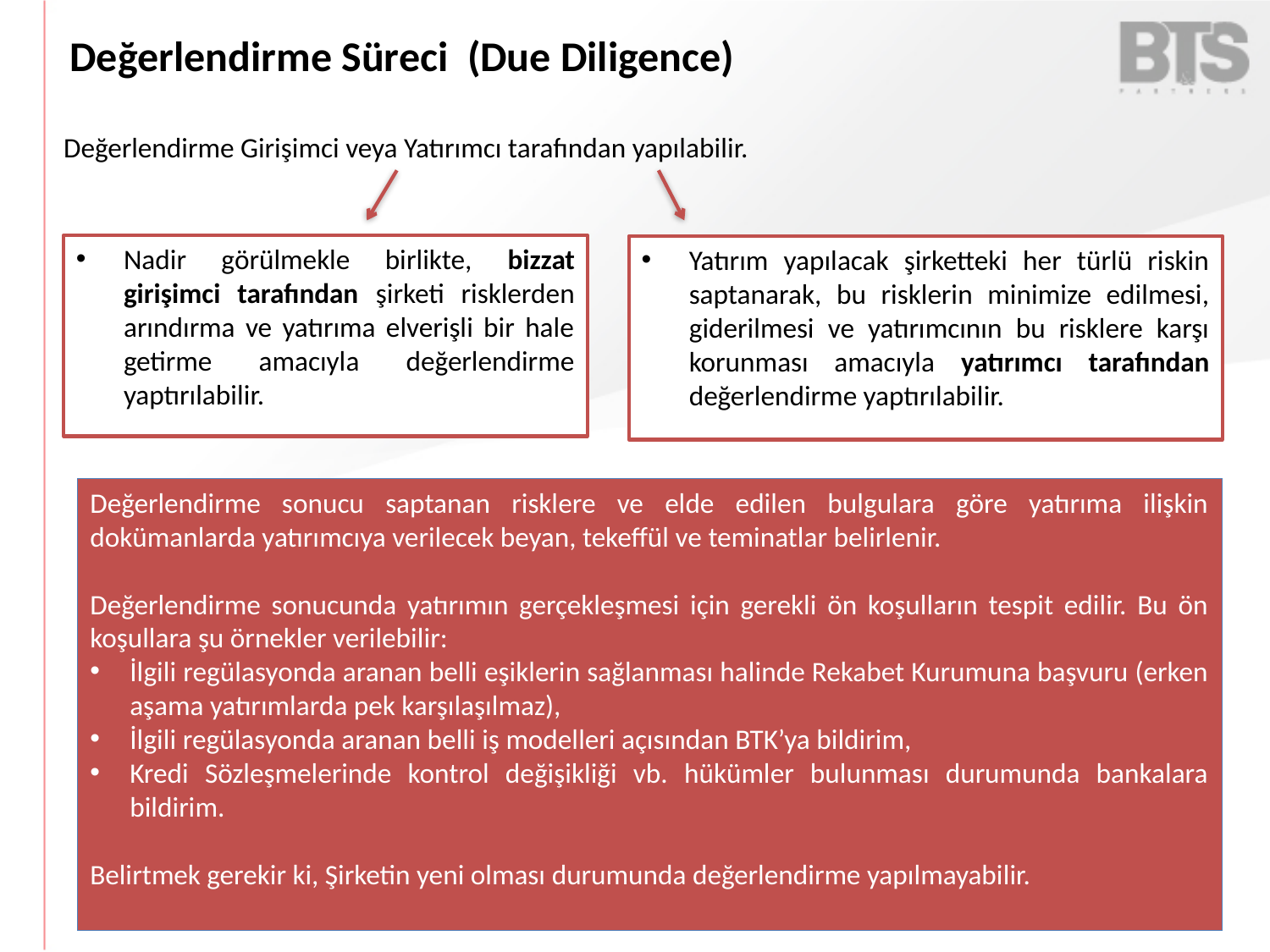

# Değerlendirme Süreci  (Due Diligence)
Değerlendirme Girişimci veya Yatırımcı tarafından yapılabilir.
Nadir görülmekle birlikte, bizzat girişimci tarafından şirketi risklerden arındırma ve yatırıma elverişli bir hale getirme amacıyla değerlendirme yaptırılabilir.

Yatırım yapılacak şirketteki her türlü riskin saptanarak, bu risklerin minimize edilmesi, giderilmesi ve yatırımcının bu risklere karşı korunması amacıyla yatırımcı tarafından değerlendirme yaptırılabilir.

Değerlendirme sonucu saptanan risklere ve elde edilen bulgulara göre yatırıma ilişkin dokümanlarda yatırımcıya verilecek beyan, tekeffül ve teminatlar belirlenir.

Değerlendirme sonucunda yatırımın gerçekleşmesi için gerekli ön koşulların tespit edilir. Bu ön koşullara şu örnekler verilebilir:
İlgili regülasyonda aranan belli eşiklerin sağlanması halinde Rekabet Kurumuna başvuru (erken aşama yatırımlarda pek karşılaşılmaz),
İlgili regülasyonda aranan belli iş modelleri açısından BTK’ya bildirim,
Kredi Sözleşmelerinde kontrol değişikliği vb. hükümler bulunması durumunda bankalara bildirim.

Belirtmek gerekir ki, Şirketin yeni olması durumunda değerlendirme yapılmayabilir.